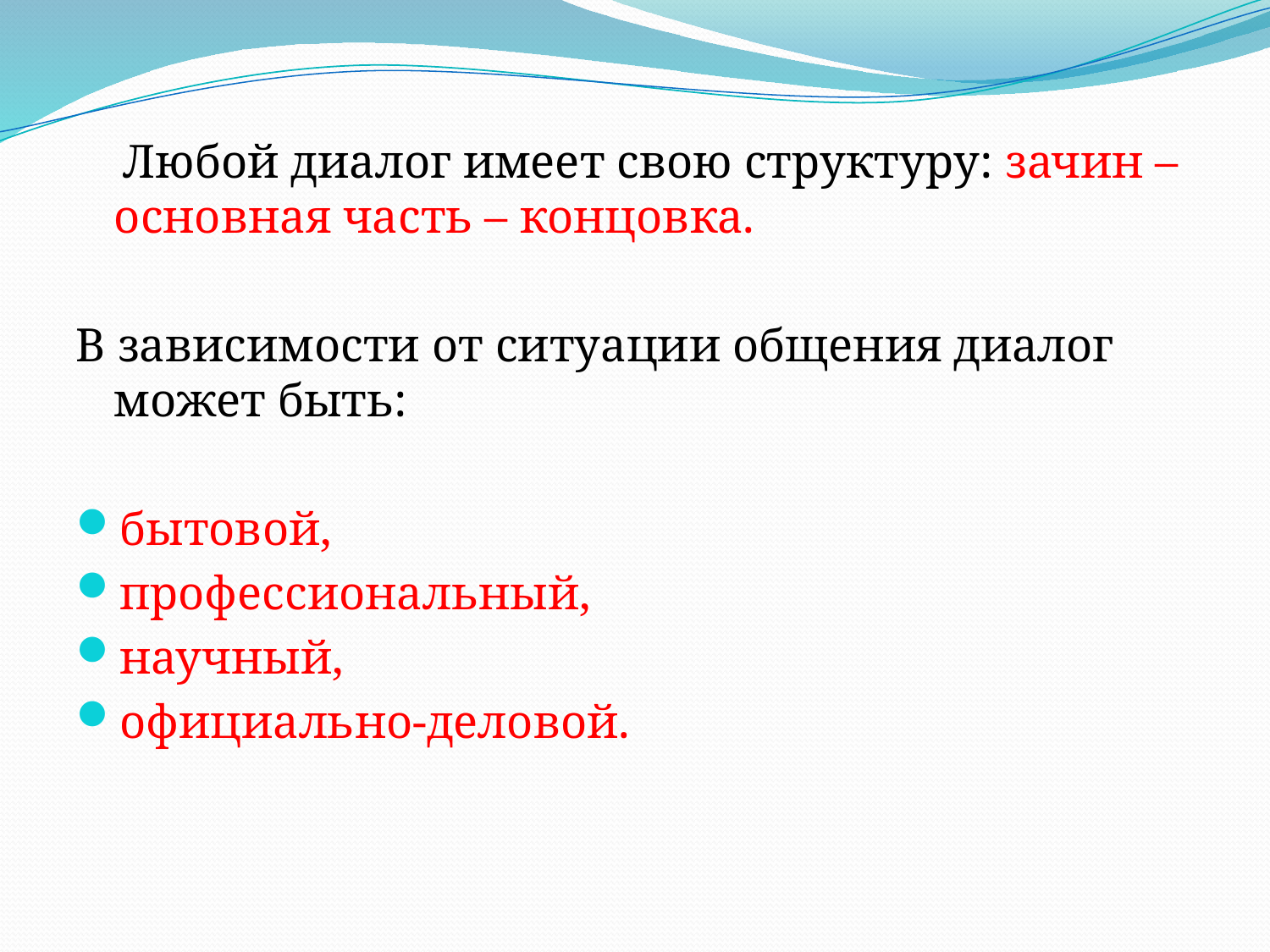

Любой диалог имеет свою структуру: зачин – основная часть – концовка.

В зависимости от ситуации общения диалог может быть:

бытовой,
профессиональный,
научный,
официально-деловой.